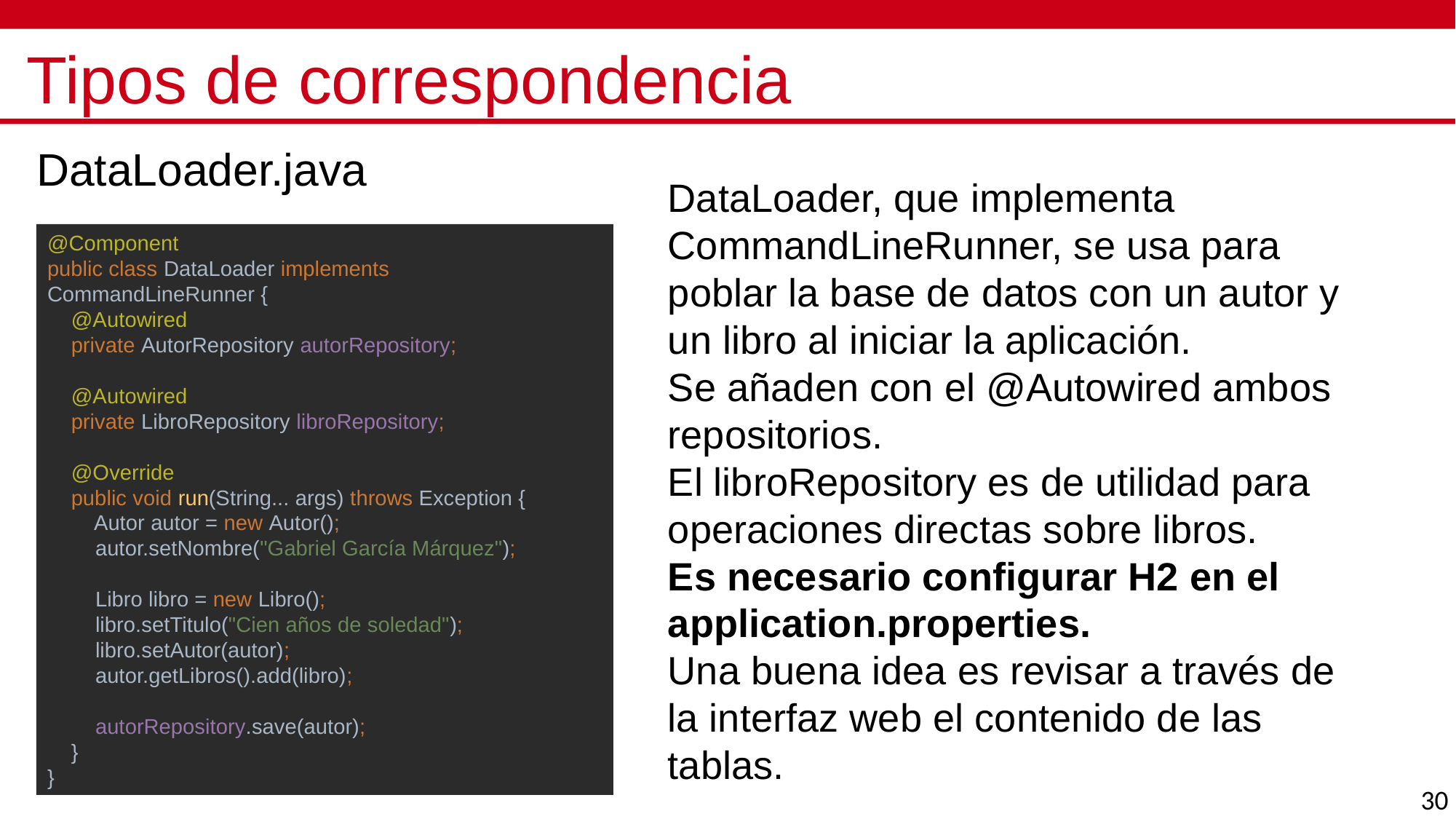

# Tipos de correspondencia
DataLoader.java
@Component
public class DataLoader implements CommandLineRunner {
    @Autowired
    private AutorRepository autorRepository;
    @Autowired
    private LibroRepository libroRepository;
    @Override
    public void run(String... args) throws Exception {
        Autor autor = new Autor();
        autor.setNombre("Gabriel García Márquez");
        Libro libro = new Libro();
        libro.setTitulo("Cien años de soledad");
        libro.setAutor(autor);
        autor.getLibros().add(libro);
        autorRepository.save(autor);
    }
}
DataLoader, que implementa CommandLineRunner, se usa para poblar la base de datos con un autor y un libro al iniciar la aplicación.
Se añaden con el @Autowired ambos repositorios.
El libroRepository es de utilidad para operaciones directas sobre libros.
Es necesario configurar H2 en el application.properties.
Una buena idea es revisar a través de la interfaz web el contenido de las tablas.
30